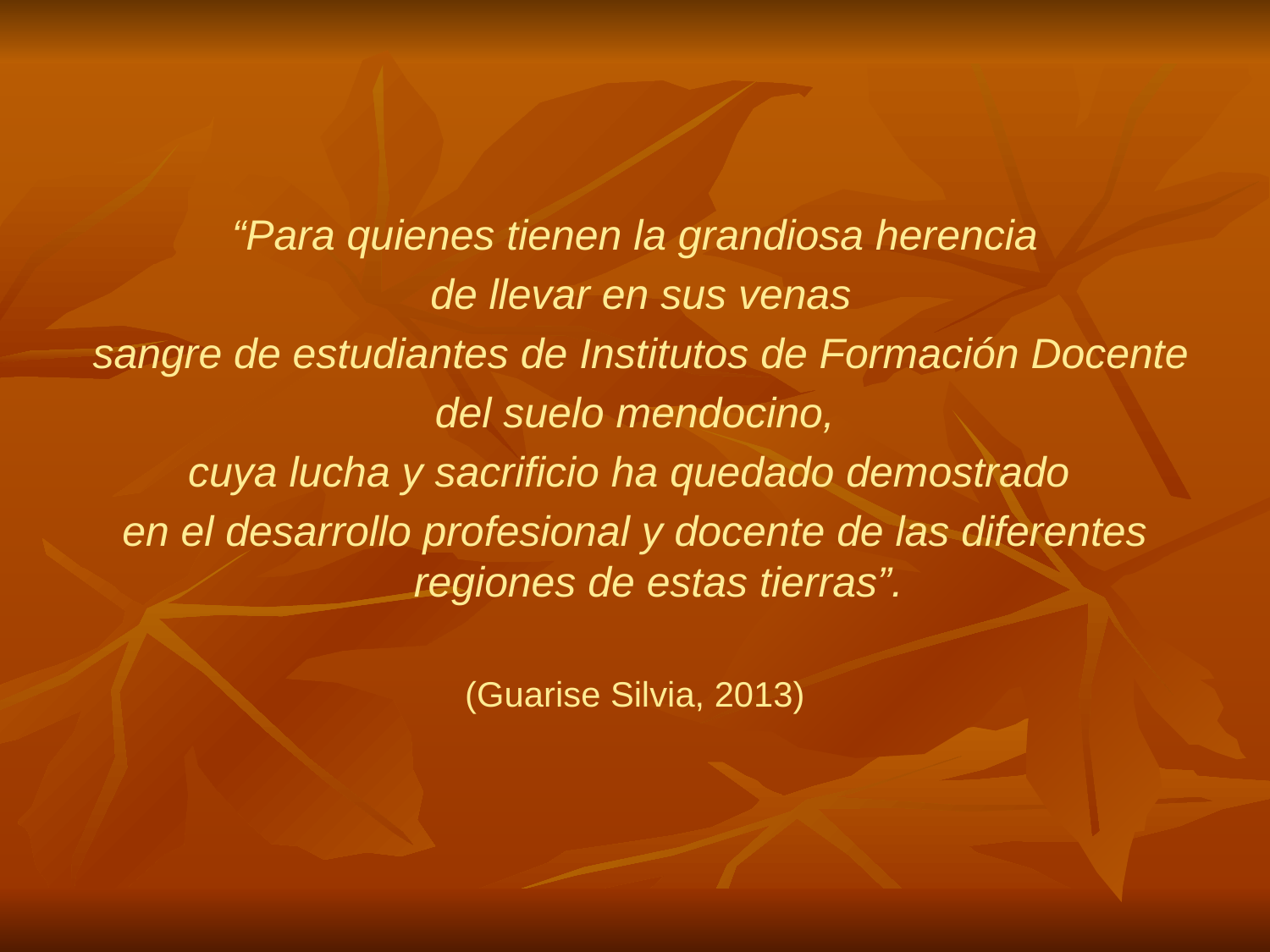

“Para quienes tienen la grandiosa herencia
 de llevar en sus venas
 sangre de estudiantes de Institutos de Formación Docente
del suelo mendocino,
cuya lucha y sacrificio ha quedado demostrado
en el desarrollo profesional y docente de las diferentes regiones de estas tierras”.

(Guarise Silvia, 2013)